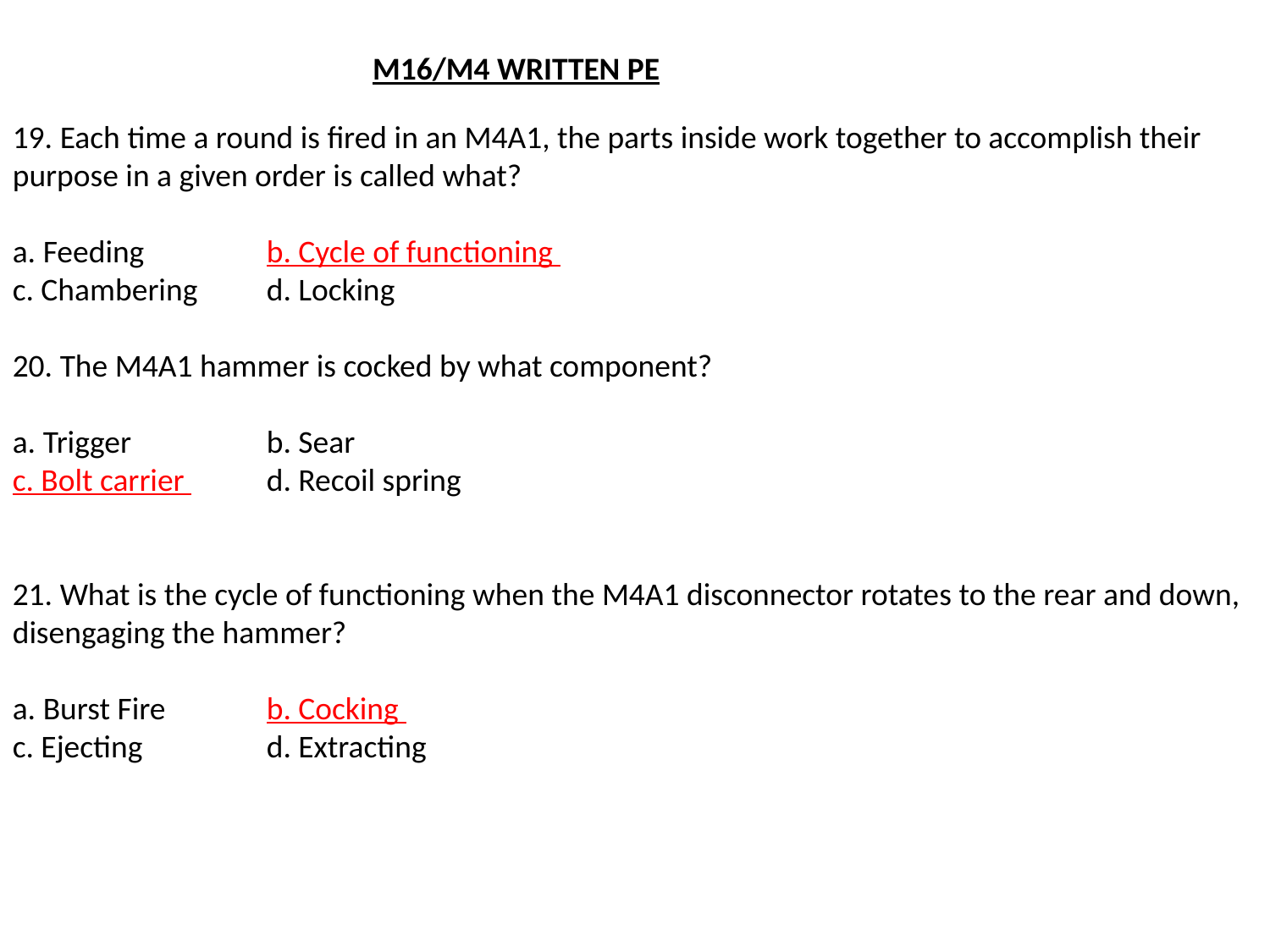

M16/M4 WRITTEN PE
19. Each time a round is fired in an M4A1, the parts inside work together to accomplish their purpose in a given order is called what?

a. Feeding 	b. Cycle of functioning
c. Chambering 	d. Locking

20. The M4A1 hammer is cocked by what component?

a. Trigger 		b. Sear
c. Bolt carrier 	d. Recoil spring

21. What is the cycle of functioning when the M4A1 disconnector rotates to the rear and down, disengaging the hammer?

a. Burst Fire 	b. Cocking
c. Ejecting 	d. Extracting